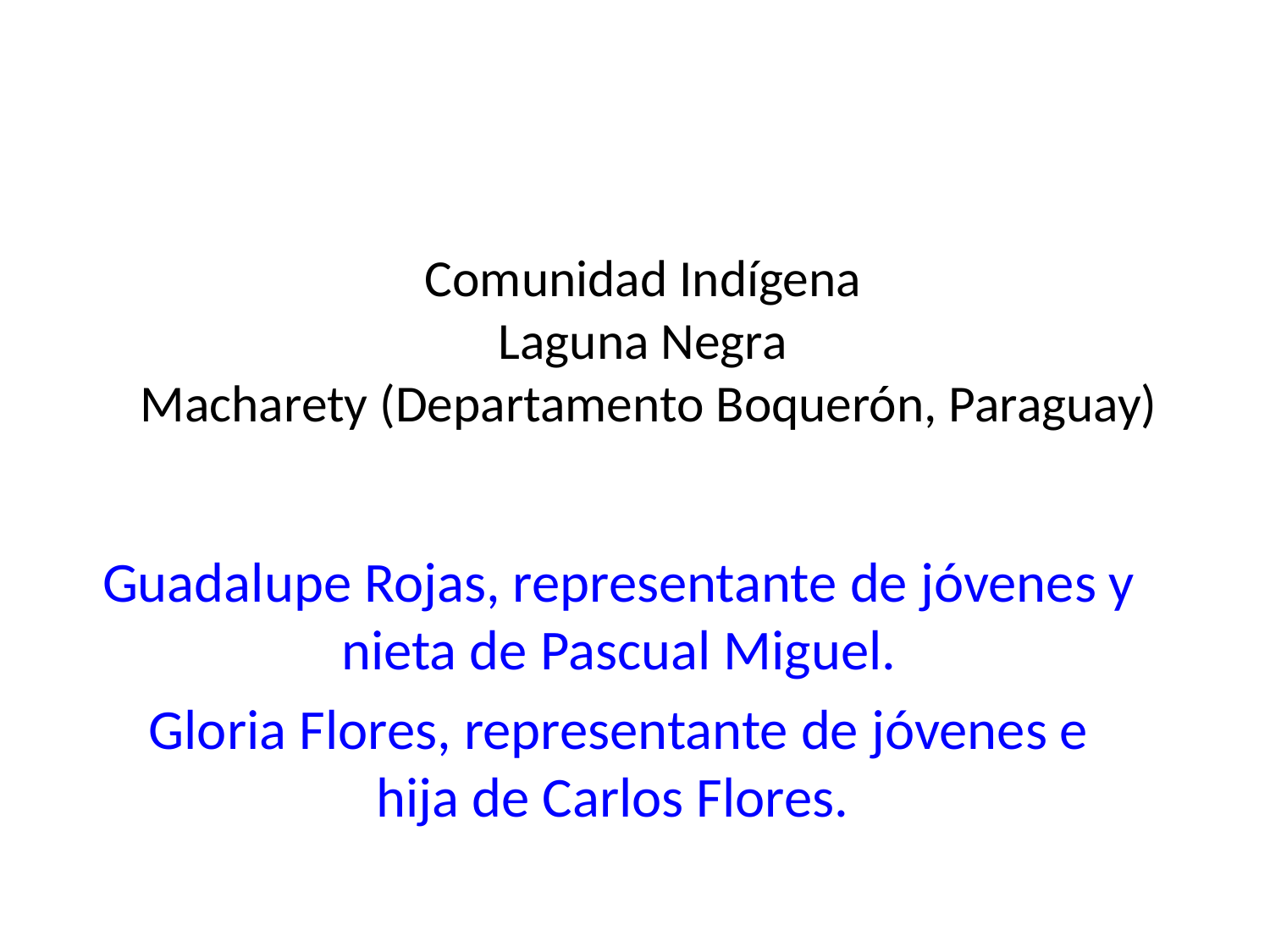

# Comunidad Indígena Laguna Negra Macharety (Departamento Boquerón, Paraguay)
Guadalupe Rojas, representante de jóvenes y nieta de Pascual Miguel.
Gloria Flores, representante de jóvenes e hija de Carlos Flores.